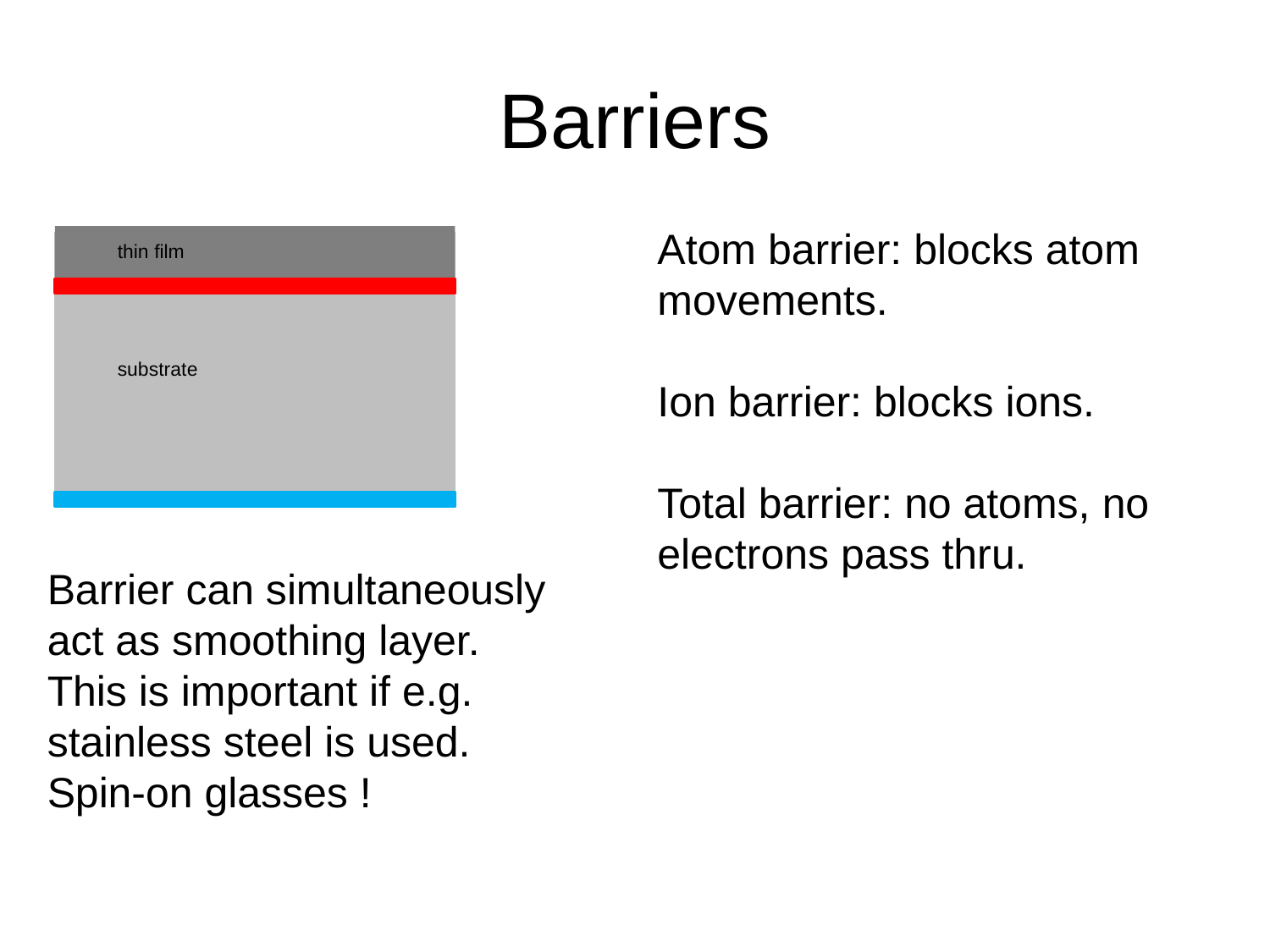

# Barriers
Atom barrier: blocks atom movements.

Ion barrier: blocks ions.

Total barrier: no atoms, no electrons pass thru.

thin film
substrate

Barrier can simultaneously act as smoothing layer. This is important if e.g. stainless steel is used.
Spin-on glasses !